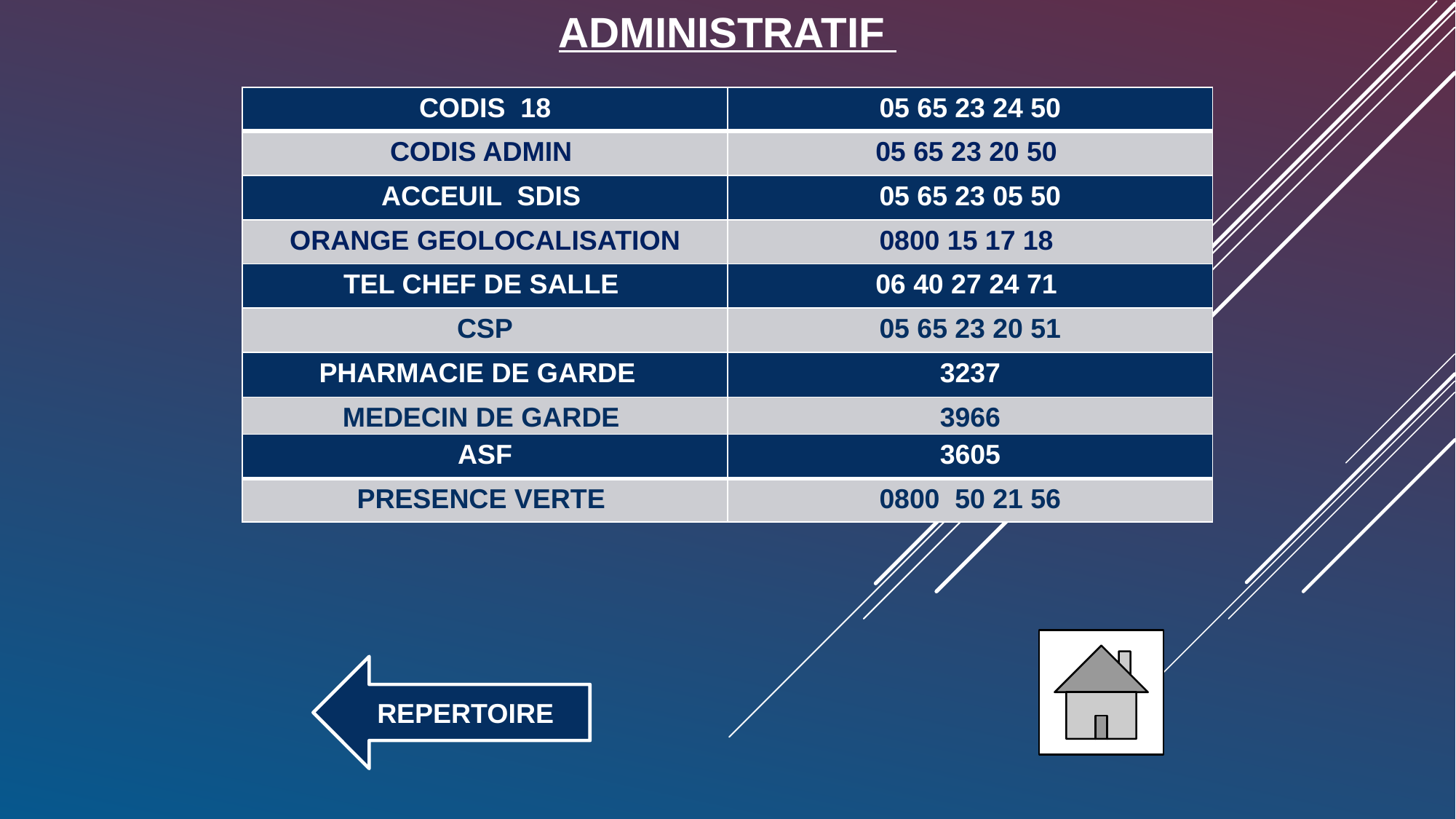

ADMINISTRATIF
| CODIS 18 | 05 65 23 24 50 |
| --- | --- |
| CODIS ADMIN | 05 65 23 20 50 |
| ACCEUIL SDIS | 05 65 23 05 50 |
| ORANGE GEOLOCALISATION | 0800 15 17 18 |
| TEL CHEF DE SALLE | 06 40 27 24 71 |
| CSP | 05 65 23 20 51 |
| PHARMACIE DE GARDE | 3237 |
| MEDECIN DE GARDE | 3966 |
| ASF | 3605 |
| --- | --- |
| PRESENCE VERTE | 0800 50 21 56 |

REPERTOIRE